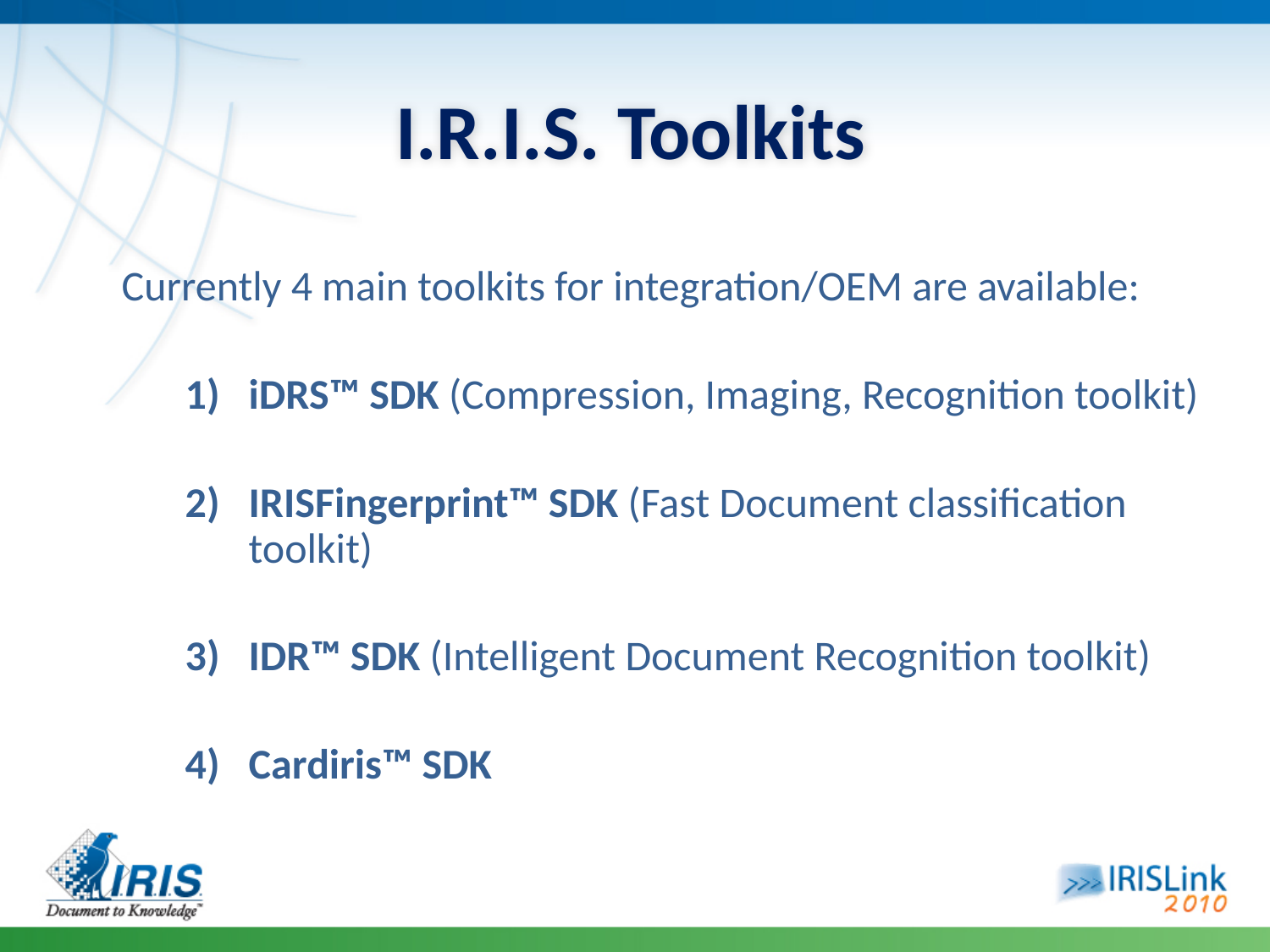

I.R.I.S. Toolkits
Currently 4 main toolkits for integration/OEM are available:

iDRS™ SDK (Compression, Imaging, Recognition toolkit)

IRISFingerprint™ SDK (Fast Document classification toolkit)

IDR™ SDK (Intelligent Document Recognition toolkit)

Cardiris™ SDK